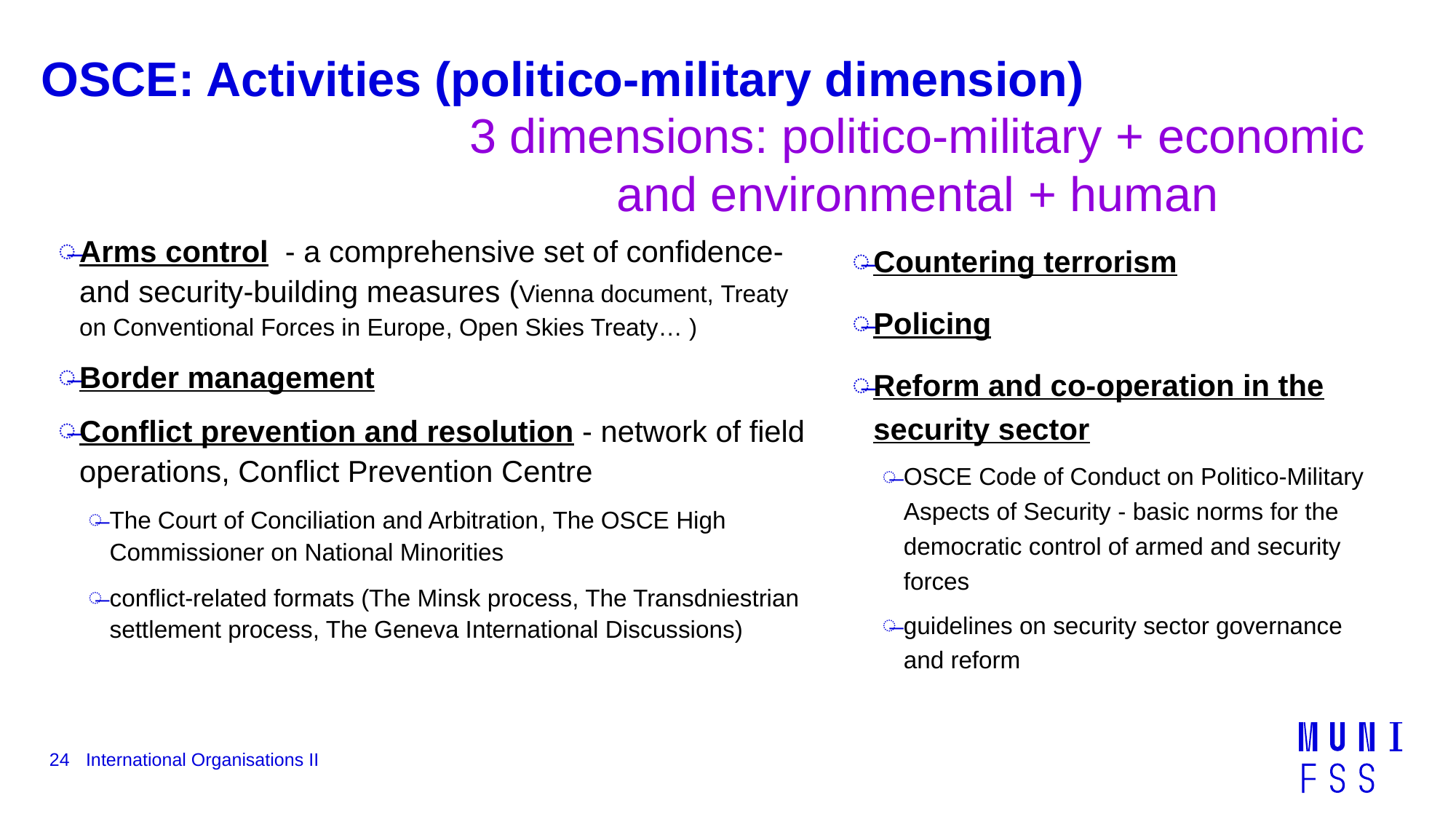

# OSCE: Activities (politico-military dimension)
3 dimensions: politico-military + economic and environmental + human
Arms control  - a comprehensive set of confidence- and security-building measures (Vienna document, Treaty on Conventional Forces in Europe, Open Skies Treaty… )
Border management
Conflict prevention and resolution - network of field operations, Conflict Prevention Centre
The Court of Conciliation and Arbitration, The OSCE High Commissioner on National Minorities
conflict-related formats (The Minsk process, The Transdniestrian settlement process, The Geneva International Discussions)
Countering terrorism
Policing
Reform and co-operation in the security sector
OSCE Code of Conduct on Politico-Military Aspects of Security - basic norms for the democratic control of armed and security forces
guidelines on security sector governance and reform

24
International Organisations II